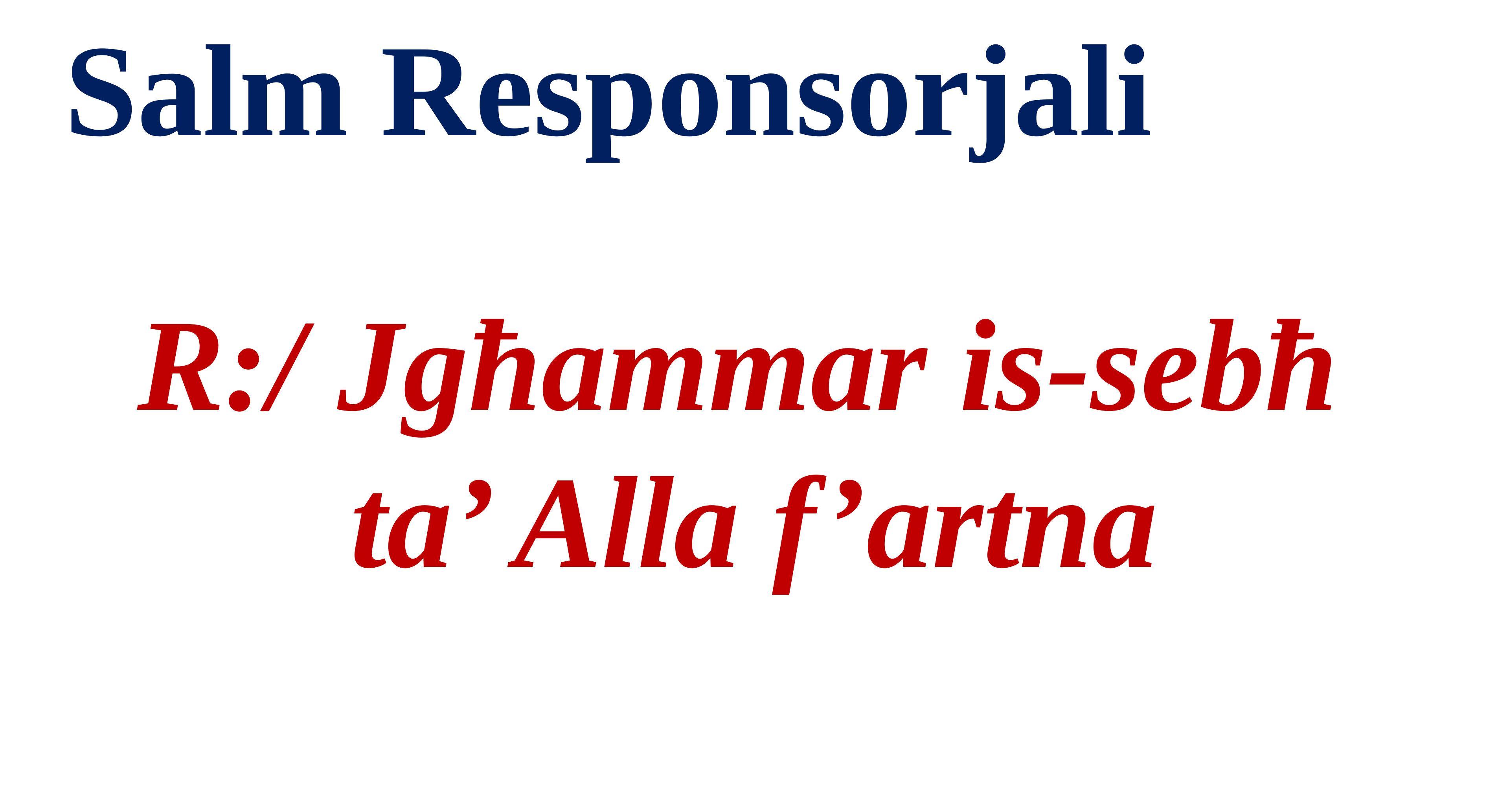

Salm Responsorjali
R:/ Jgħammar is-sebħ
ta’ Alla f’artna